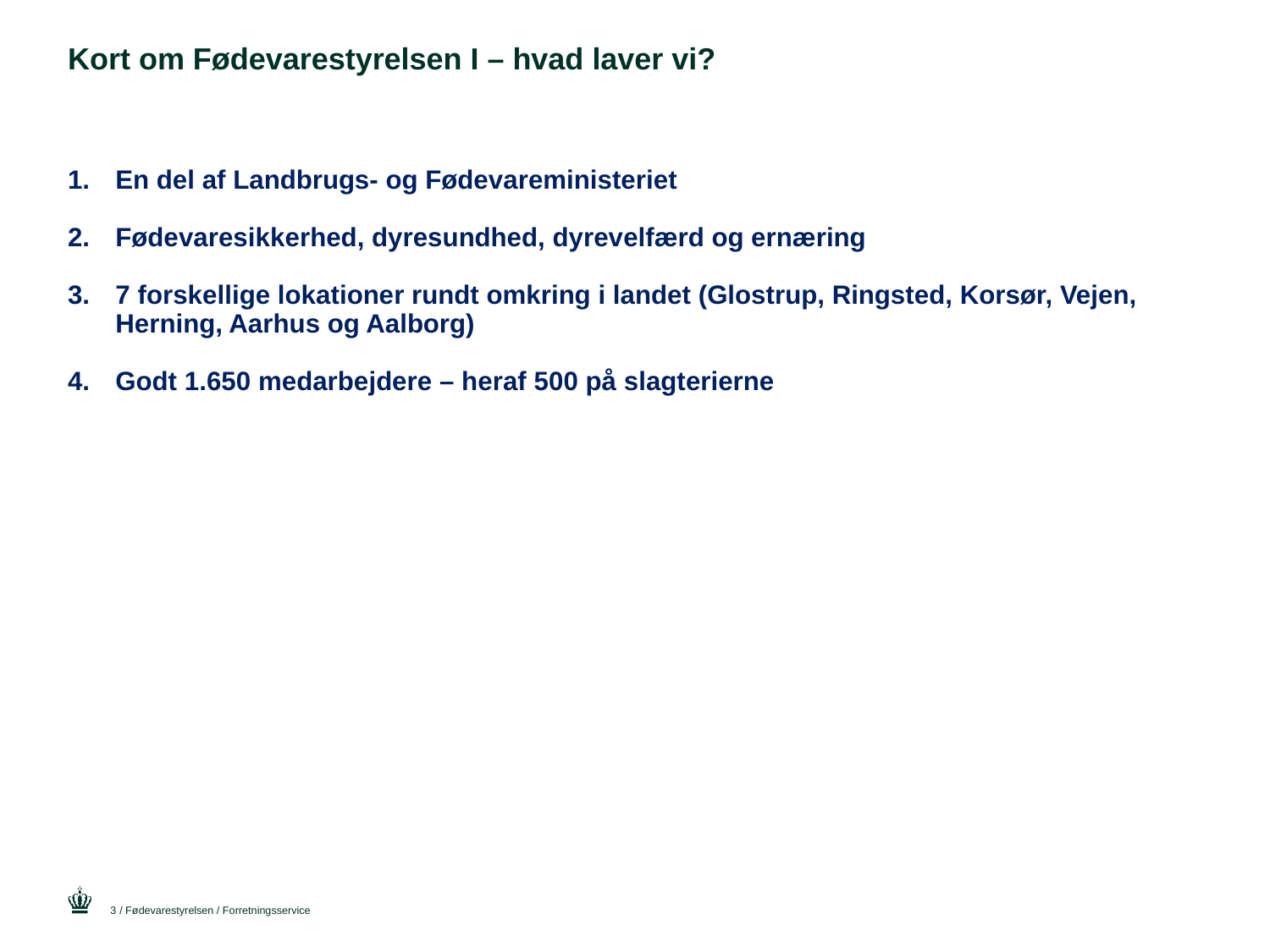

# Kort om Fødevarestyrelsen I – hvad laver vi?
En del af Landbrugs- og Fødevareministeriet

Fødevaresikkerhed, dyresundhed, dyrevelfærd og ernæring

7 forskellige lokationer rundt omkring i landet (Glostrup, Ringsted, Korsør, Vejen, Herning, Aarhus og Aalborg)

Godt 1.650 medarbejdere – heraf 500 på slagterierne
3
/ Fødevarestyrelsen / Forretningsservice